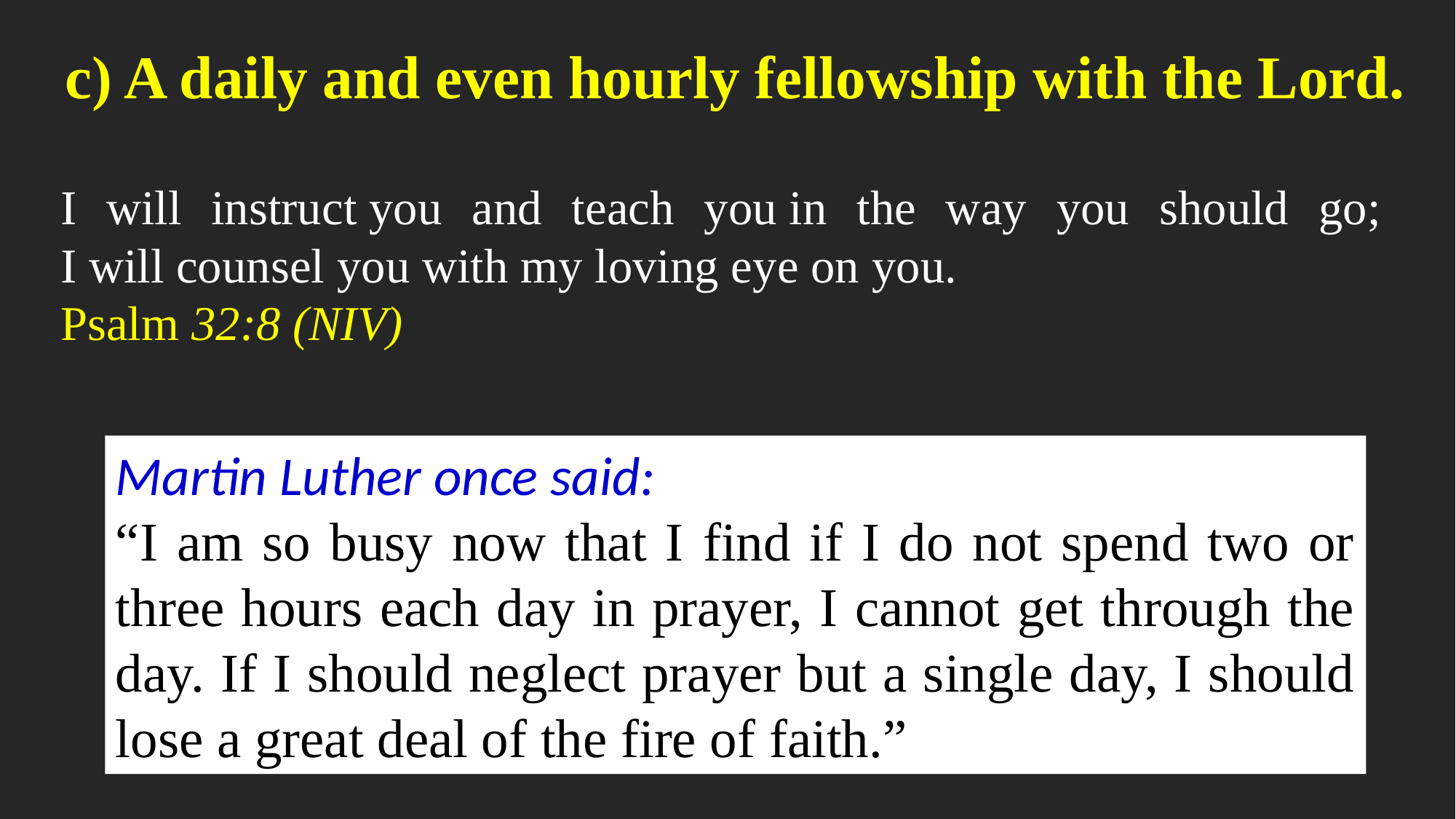

c) A daily and even hourly fellowship with the Lord.
I will instruct you and teach you in the way you should go;
I will counsel you with my loving eye on you.
Psalm 32:8 (NIV)
Martin Luther once said:
“I am so busy now that I find if I do not spend two or three hours each day in prayer, I cannot get through the day. If I should neglect prayer but a single day, I should lose a great deal of the fire of faith.”